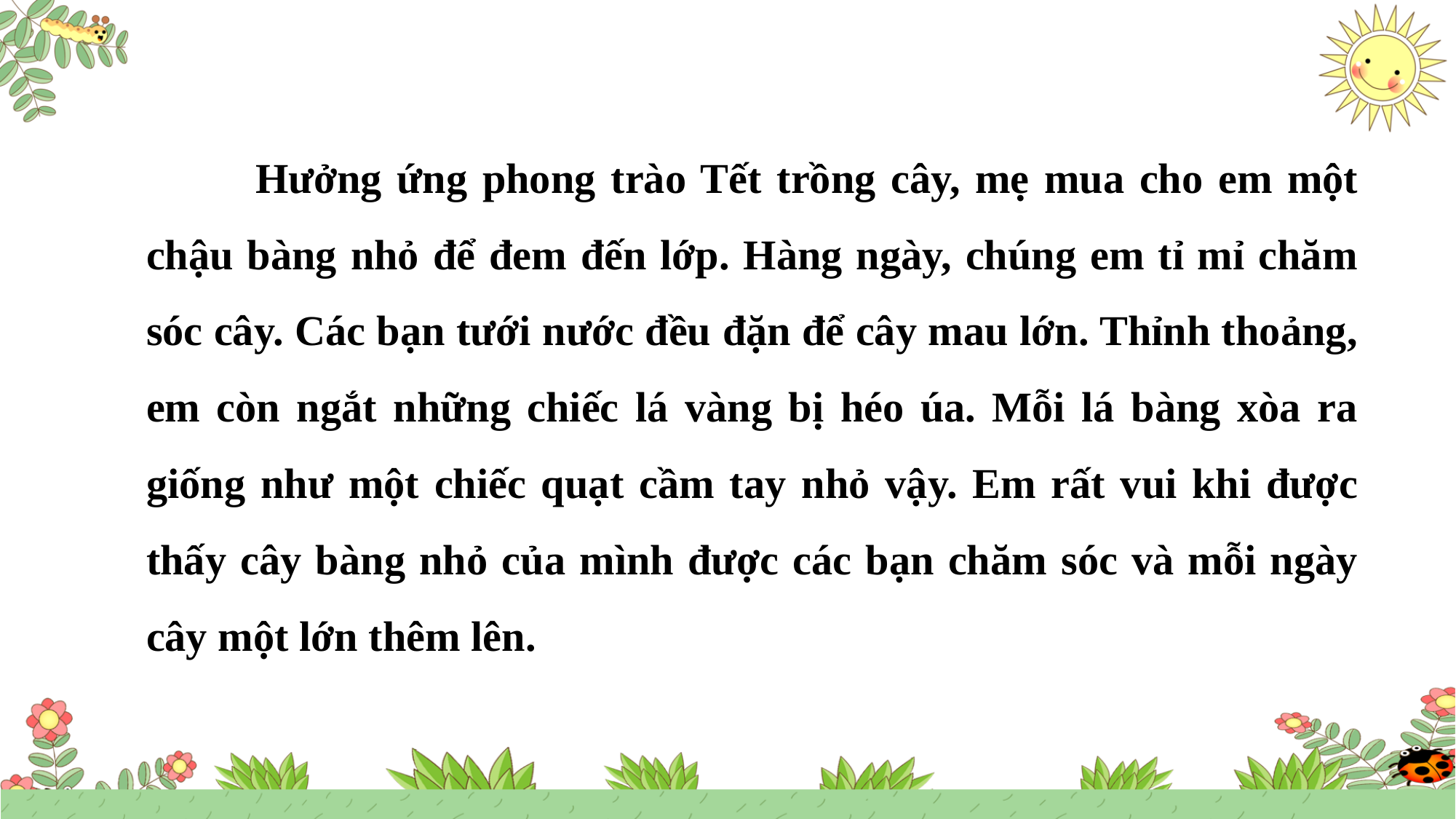

Hưởng ứng phong trào Tết trồng cây, mẹ mua cho em một chậu bàng nhỏ để đem đến lớp. Hàng ngày, chúng em tỉ mỉ chăm sóc cây. Các bạn tưới nước đều đặn để cây mau lớn. Thỉnh thoảng, em còn ngắt những chiếc lá vàng bị héo úa. Mỗi lá bàng xòa ra giống như một chiếc quạt cầm tay nhỏ vậy. Em rất vui khi được thấy cây bàng nhỏ của mình được các bạn chăm sóc và mỗi ngày cây một lớn thêm lên.